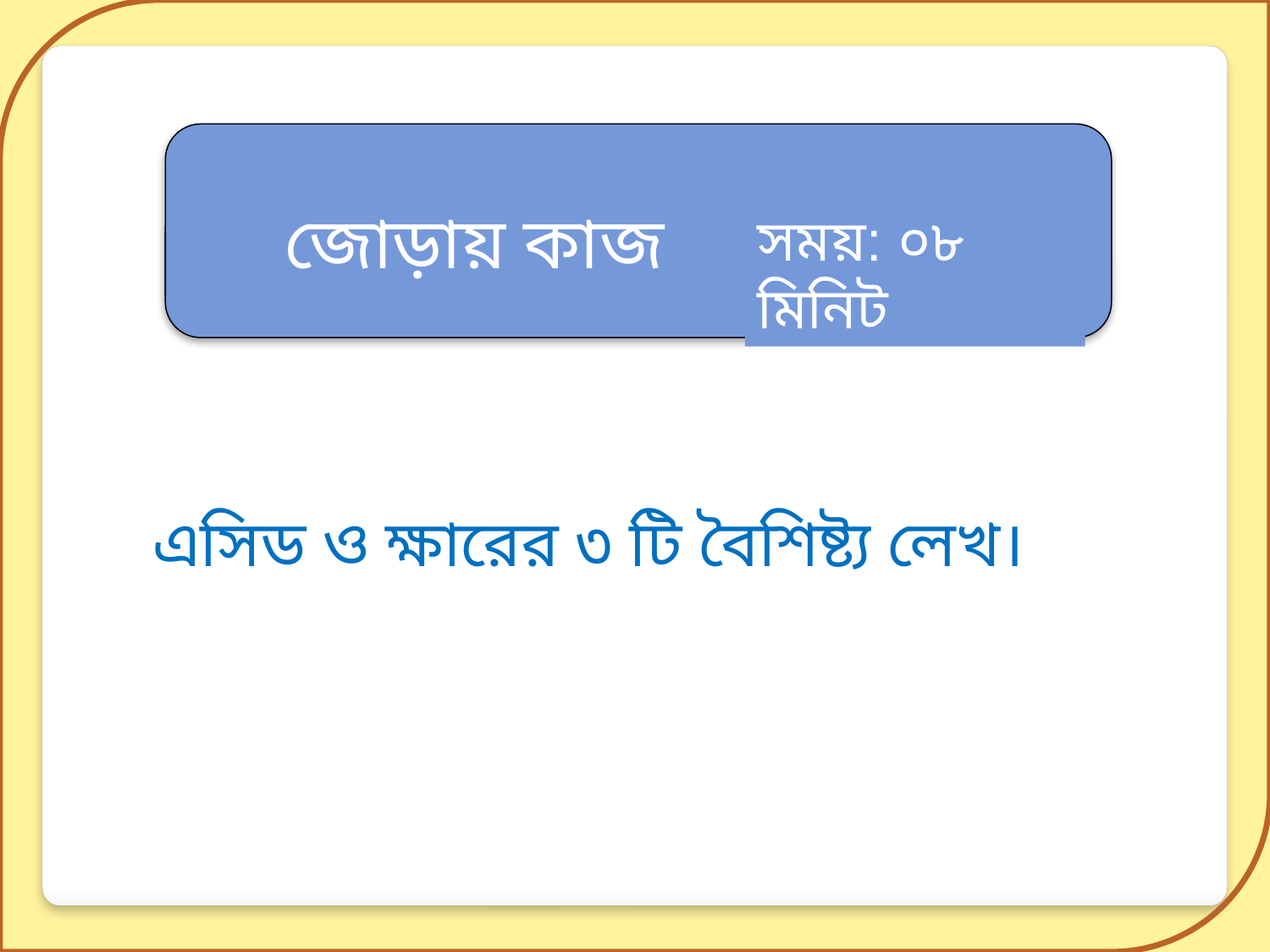

জোড়ায় কাজ
সময়: ০৮ মিনিট
 এসিড ও ক্ষারের ৩ টি বৈশিষ্ট্য লেখ।